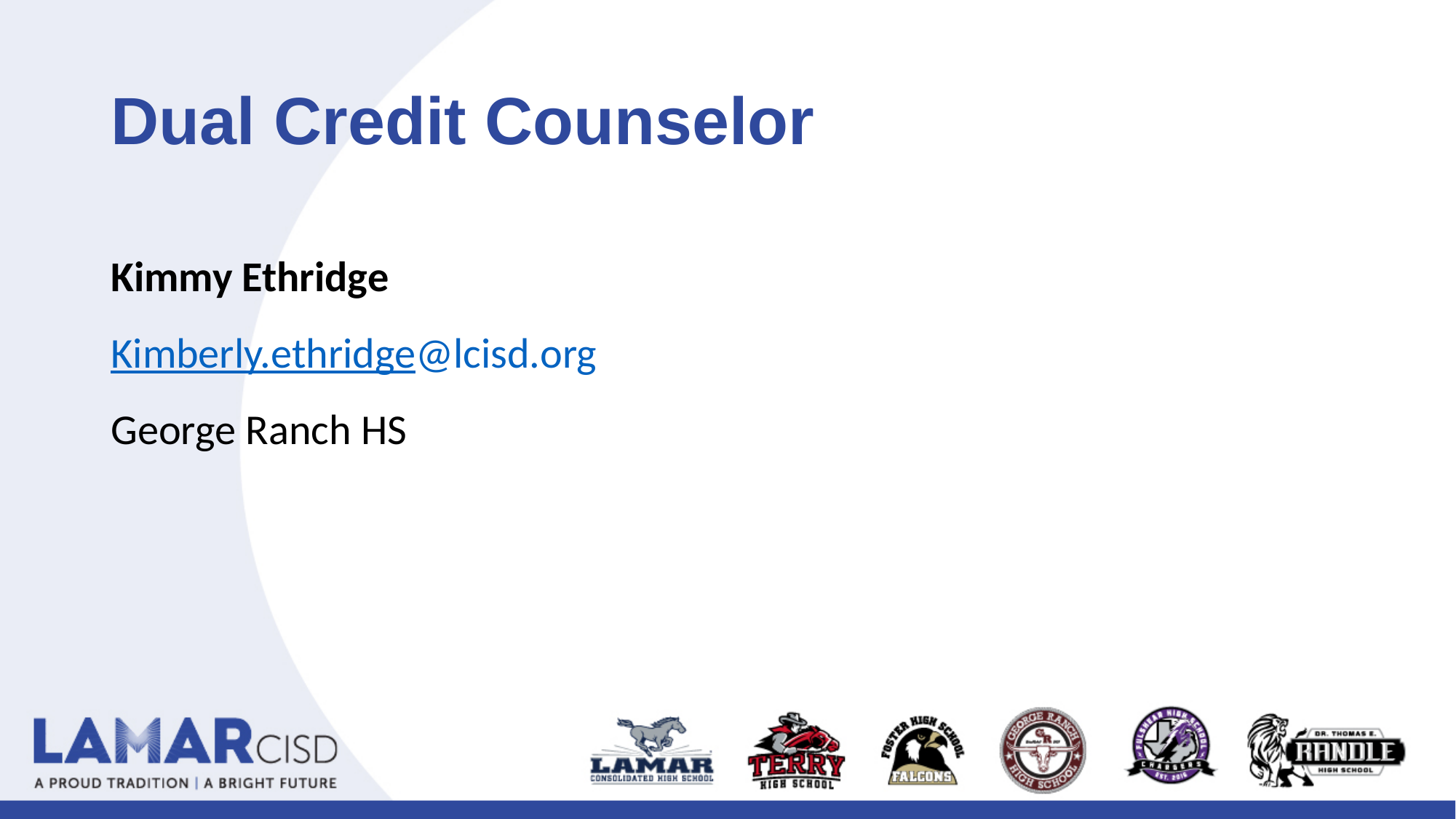

# Dual Credit Counselor
Kimmy Ethridge
Kimberly.ethridge@lcisd.org
George Ranch HS